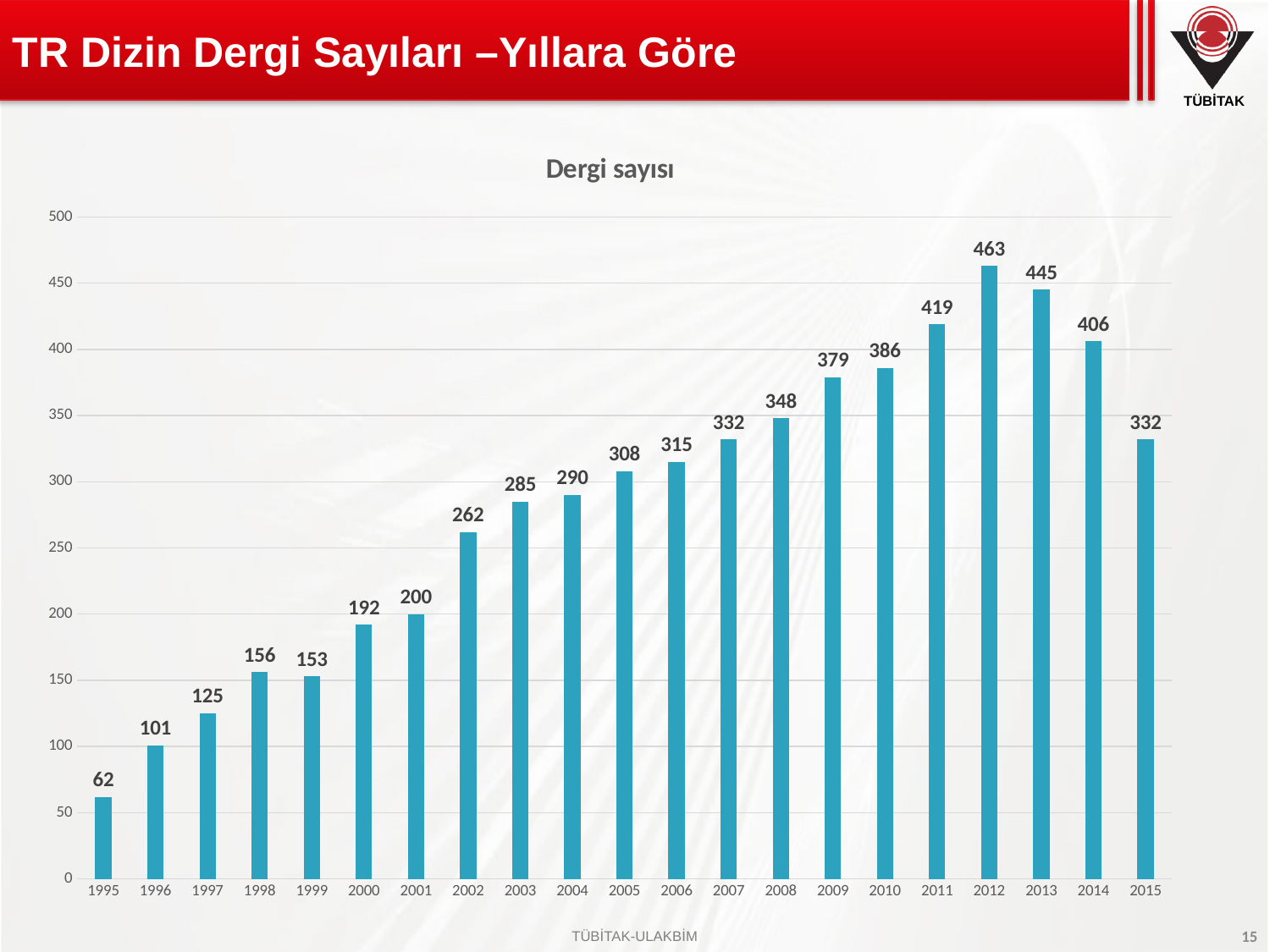

# TR Dizin Dergi Sayıları –Yıllara Göre

### Chart:

| Category | Dergi sayısı |
|---|---|
| 1995 | 62.0 |
| 1996 | 101.0 |
| 1997 | 125.0 |
| 1998 | 156.0 |
| 1999 | 153.0 |
| 2000 | 192.0 |
| 2001 | 200.0 |
| 2002 | 262.0 |
| 2003 | 285.0 |
| 2004 | 290.0 |
| 2005 | 308.0 |
| 2006 | 315.0 |
| 2007 | 332.0 |
| 2008 | 348.0 |
| 2009 | 379.0 |
| 2010 | 386.0 |
| 2011 | 419.0 |
| 2012 | 463.0 |
| 2013 | 445.0 |
| 2014 | 406.0 |
| 2015 | 332.0 |